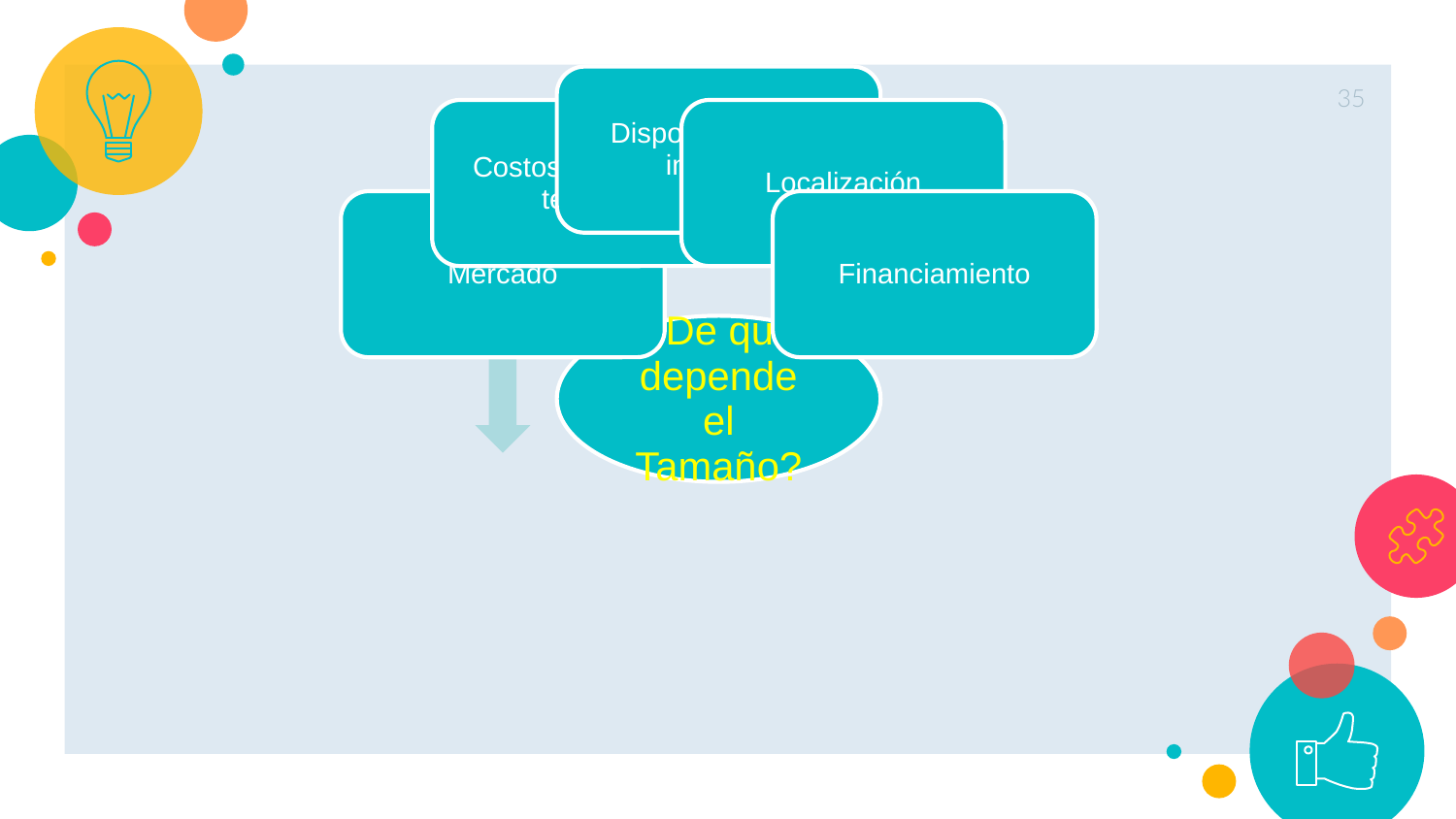

¿De qué depende el Tamaño?
Mercado
Localización
Disponibilidad de insumos
Financiamiento
35